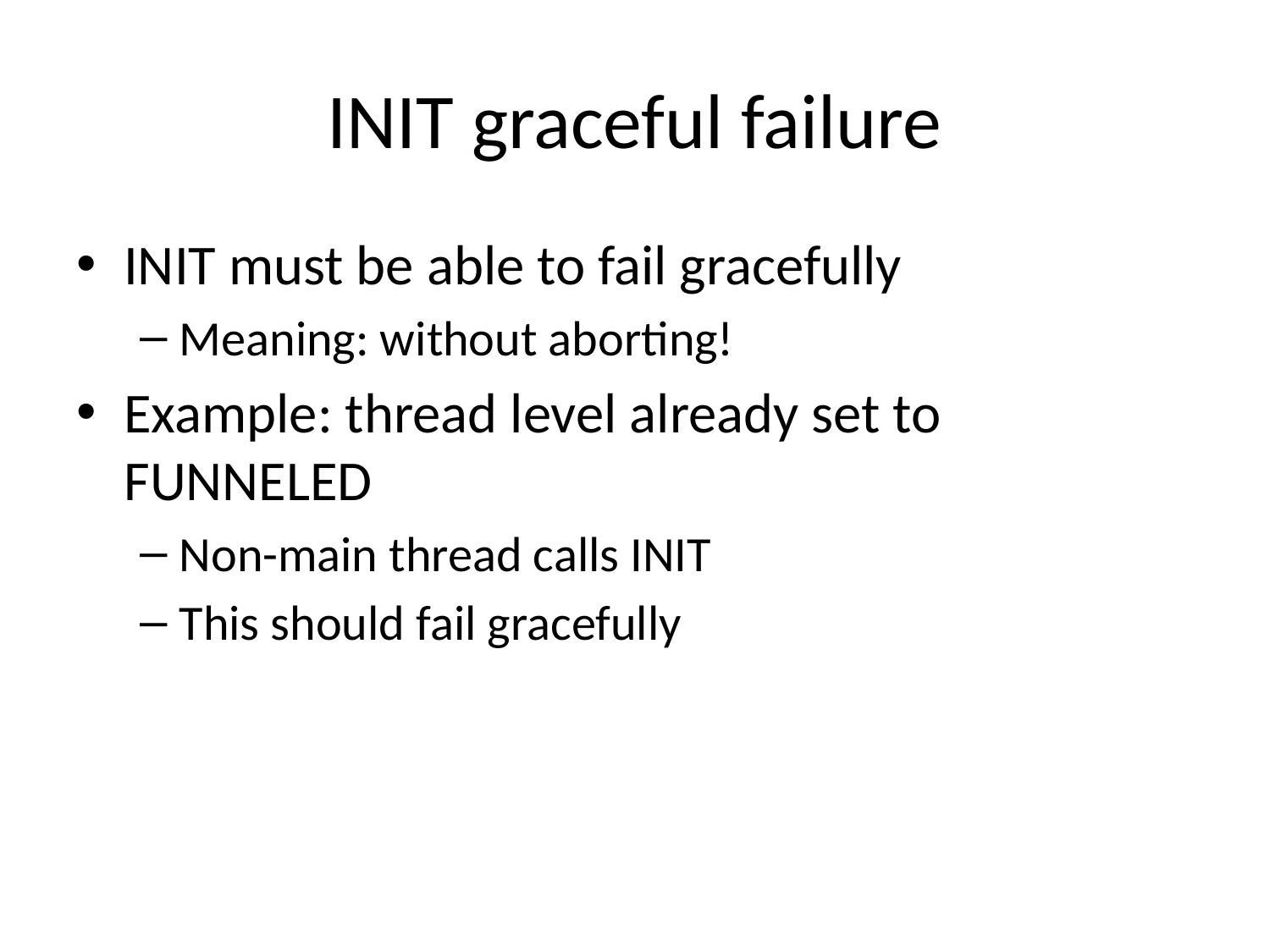

# INIT graceful failure
INIT must be able to fail gracefully
Meaning: without aborting!
Example: thread level already set to FUNNELED
Non-main thread calls INIT
This should fail gracefully